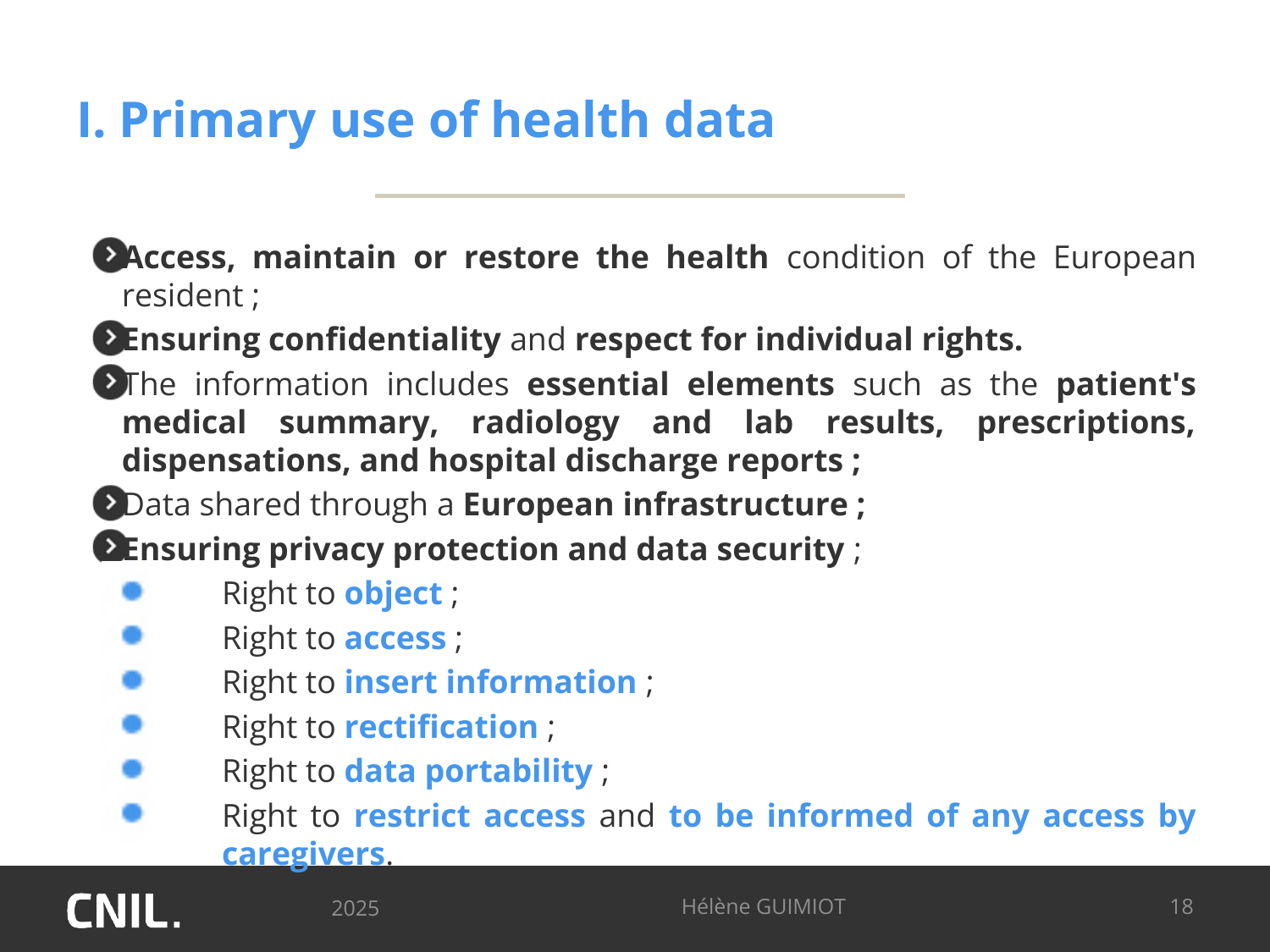

# I. Primary use of health data

Access, maintain or restore the health condition of the European resident ;
Ensuring confidentiality and respect for individual rights.
The information includes essential elements such as the patient's medical summary, radiology and lab results, prescriptions, dispensations, and hospital discharge reports ;
Data shared through a European infrastructure ;
Ensuring privacy protection and data security ;
Right to object ;
Right to access ;
Right to insert information ;
Right to rectification ;
Right to data portability ;
Right to restrict access and to be informed of any access by caregivers.

2025
Hélène GUIMIOT
18